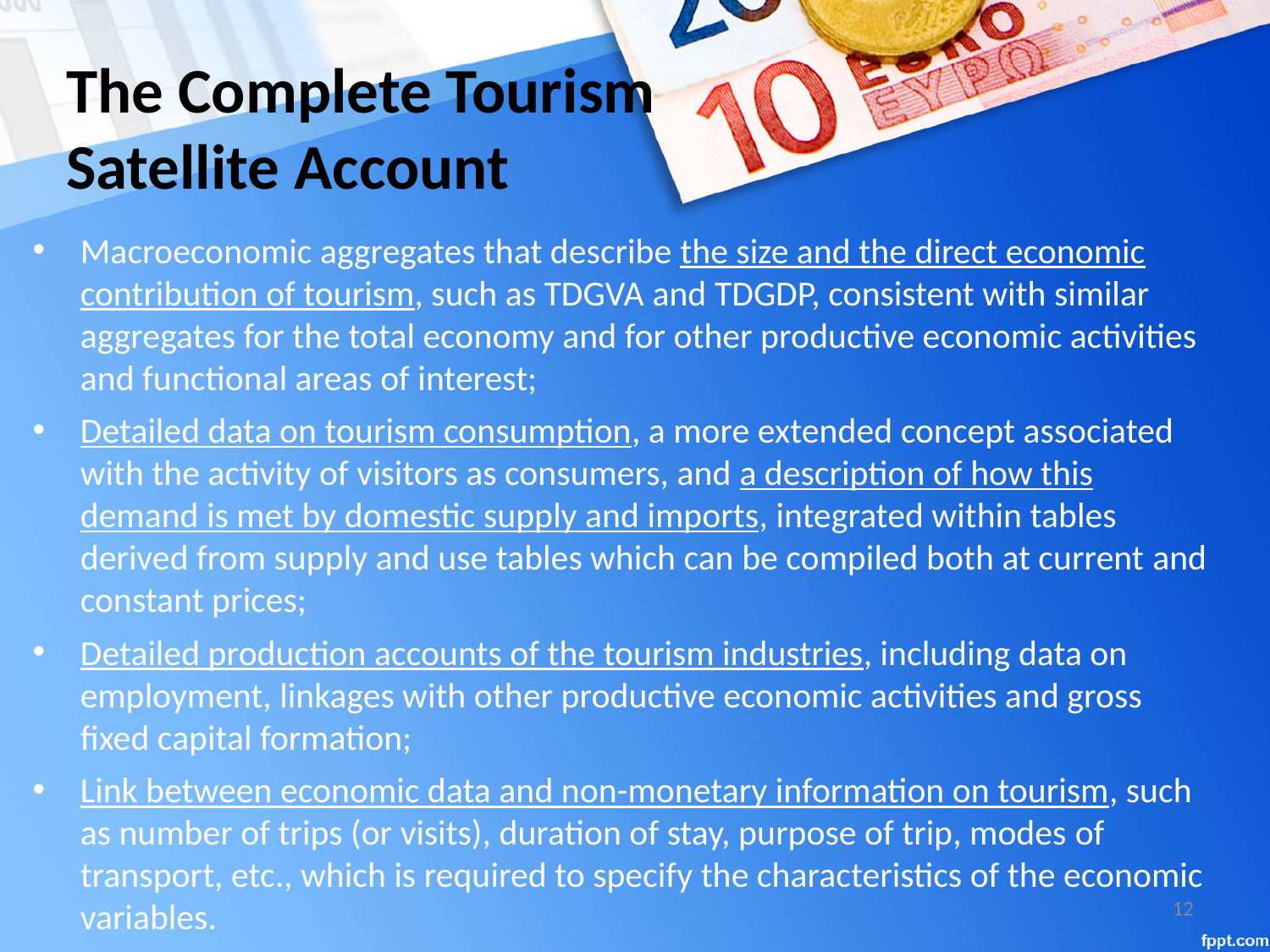

# The Complete Tourism Satellite Account
Macroeconomic aggregates that describe the size and the direct economic contribution of tourism, such as TDGVA and TDGDP, consistent with similar aggregates for the total economy and for other productive economic activities and functional areas of interest;
Detailed data on tourism consumption, a more extended concept associated with the activity of visitors as consumers, and a description of how this demand is met by domestic supply and imports, integrated within tables derived from supply and use tables which can be compiled both at current and constant prices;
Detailed production accounts of the tourism industries, including data on employment, linkages with other productive economic activities and gross fixed capital formation;
Link between economic data and non-monetary information on tourism, such as number of trips (or visits), duration of stay, purpose of trip, modes of transport, etc., which is required to specify the characteristics of the economic variables.
12